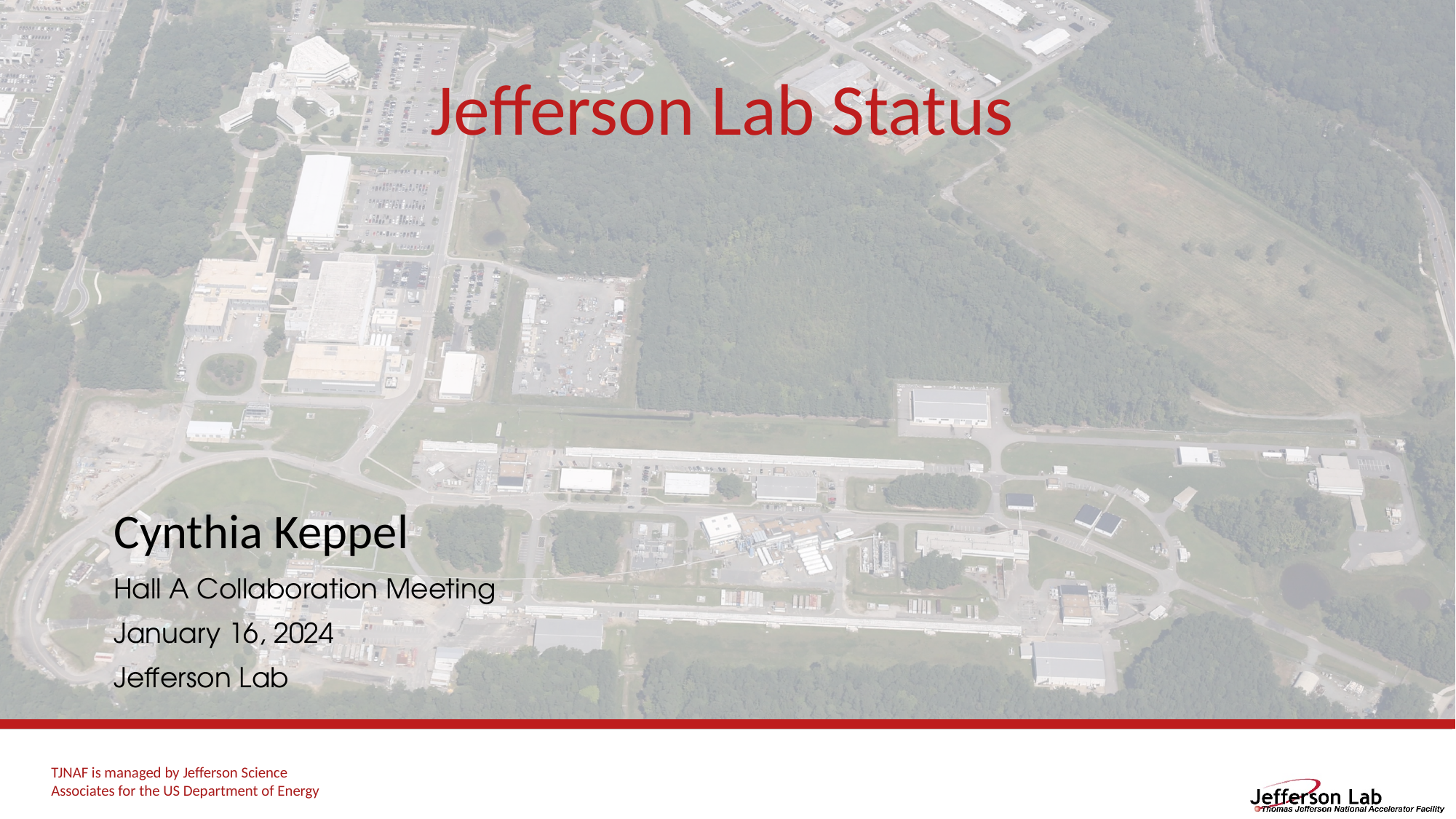

# Jefferson Lab Status

Cynthia Keppel
Hall A Collaboration Meeting
January 16, 2024
Jefferson Lab